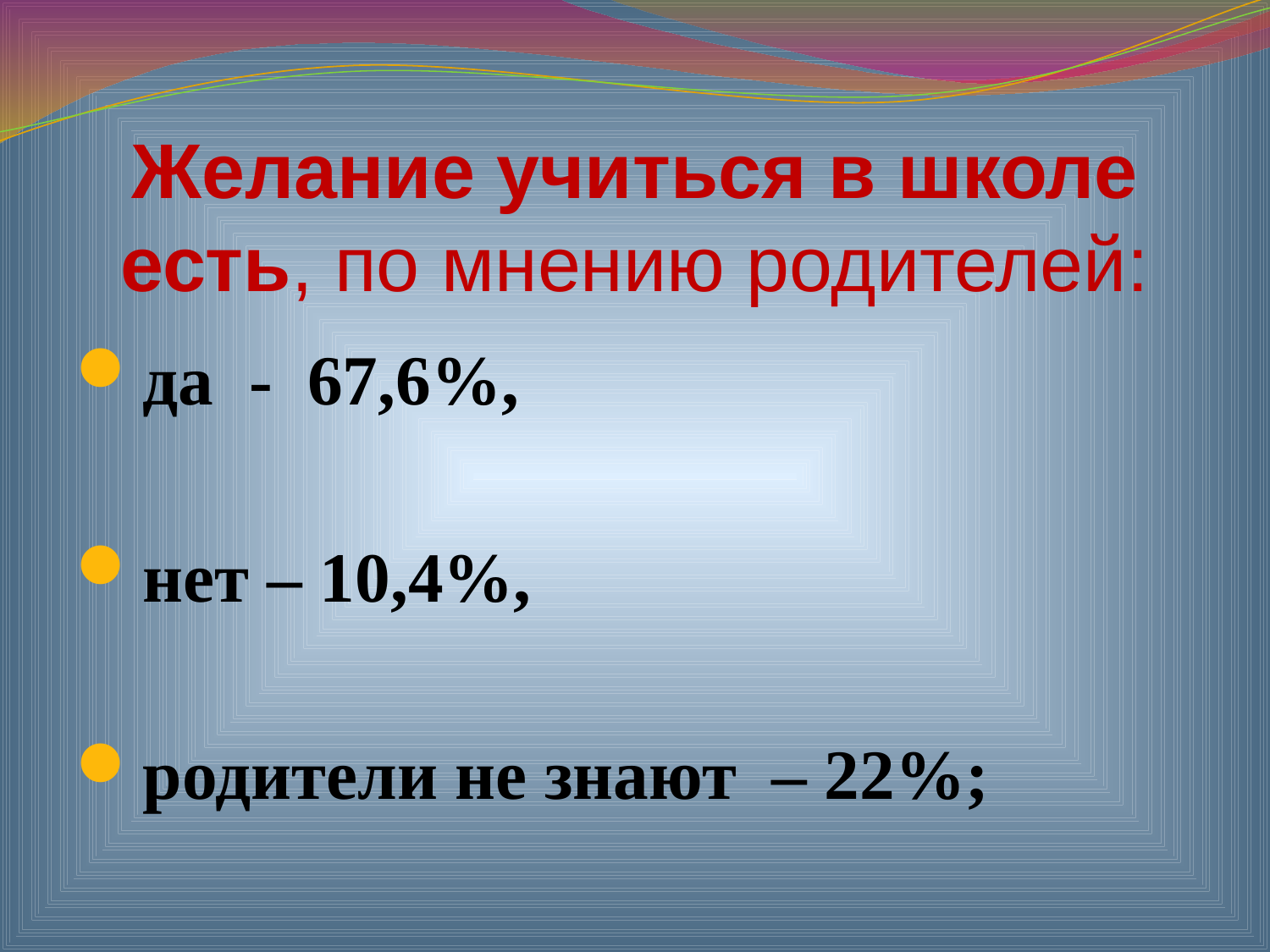

# Желание учиться в школе есть, по мнению родителей:
да  -  67,6%,

нет – 10,4%,

родители не знают  – 22%;